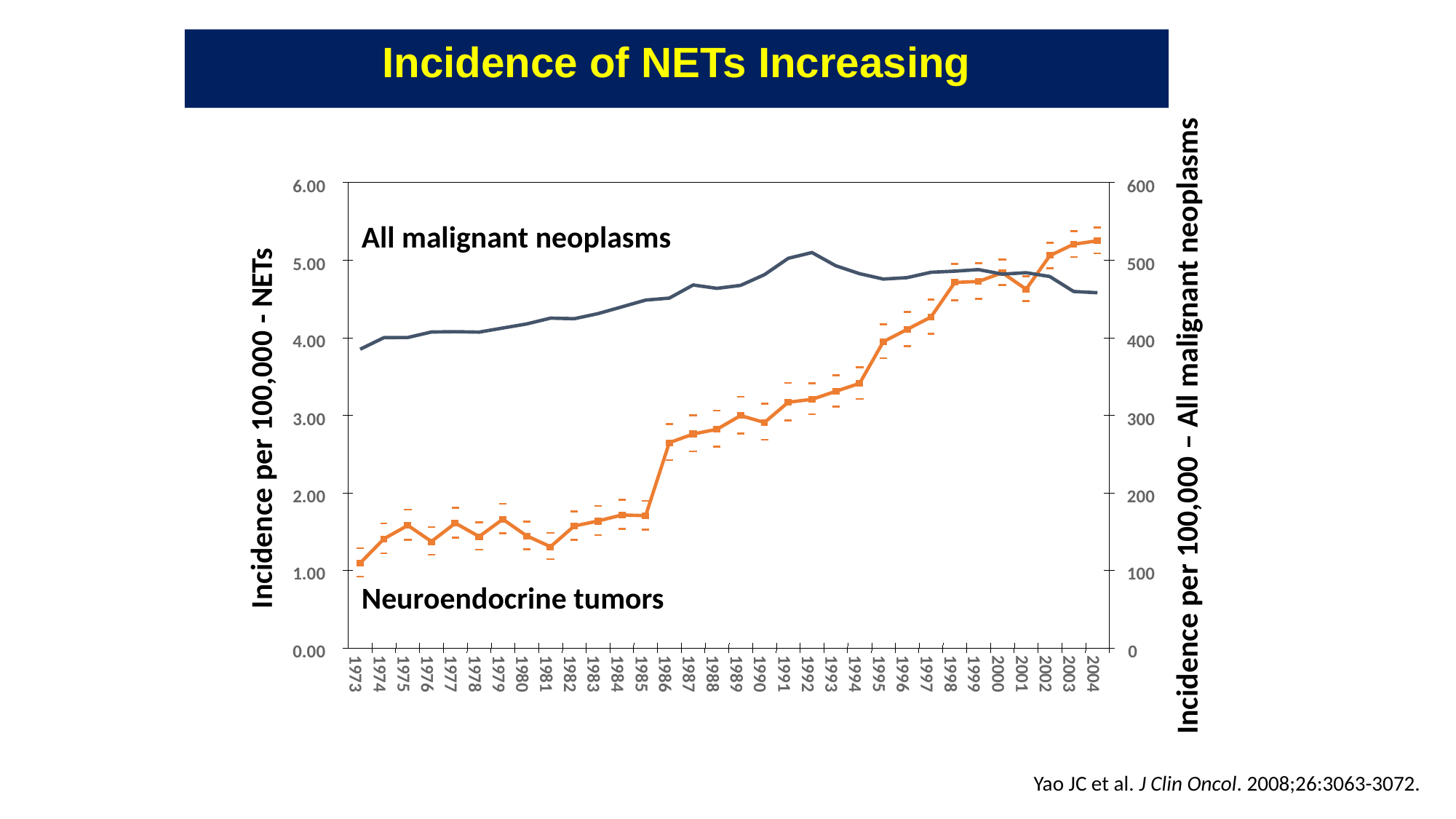

Incidence of NETs Increasing
6.00
600

All malignant neoplasms

5.00
500

4.00
400

Incidence per 100,000 – All malignant neoplasms

Incidence per 100,000 - NETs

3.00
300

2.00
200

1.00
100

Neuroendocrine tumors

0.00
0

1982
1984
1987
1988
1989
1990
1991
1994
1995
1996
1997
1998
1983
1985
1986
1992
1993
1973
1976
1999
2002
1974
1975
1977
1978
1979
1980
1981
2000
2001
2003
2004
Yao JC et al. J Clin Oncol. 2008;26:3063-3072.